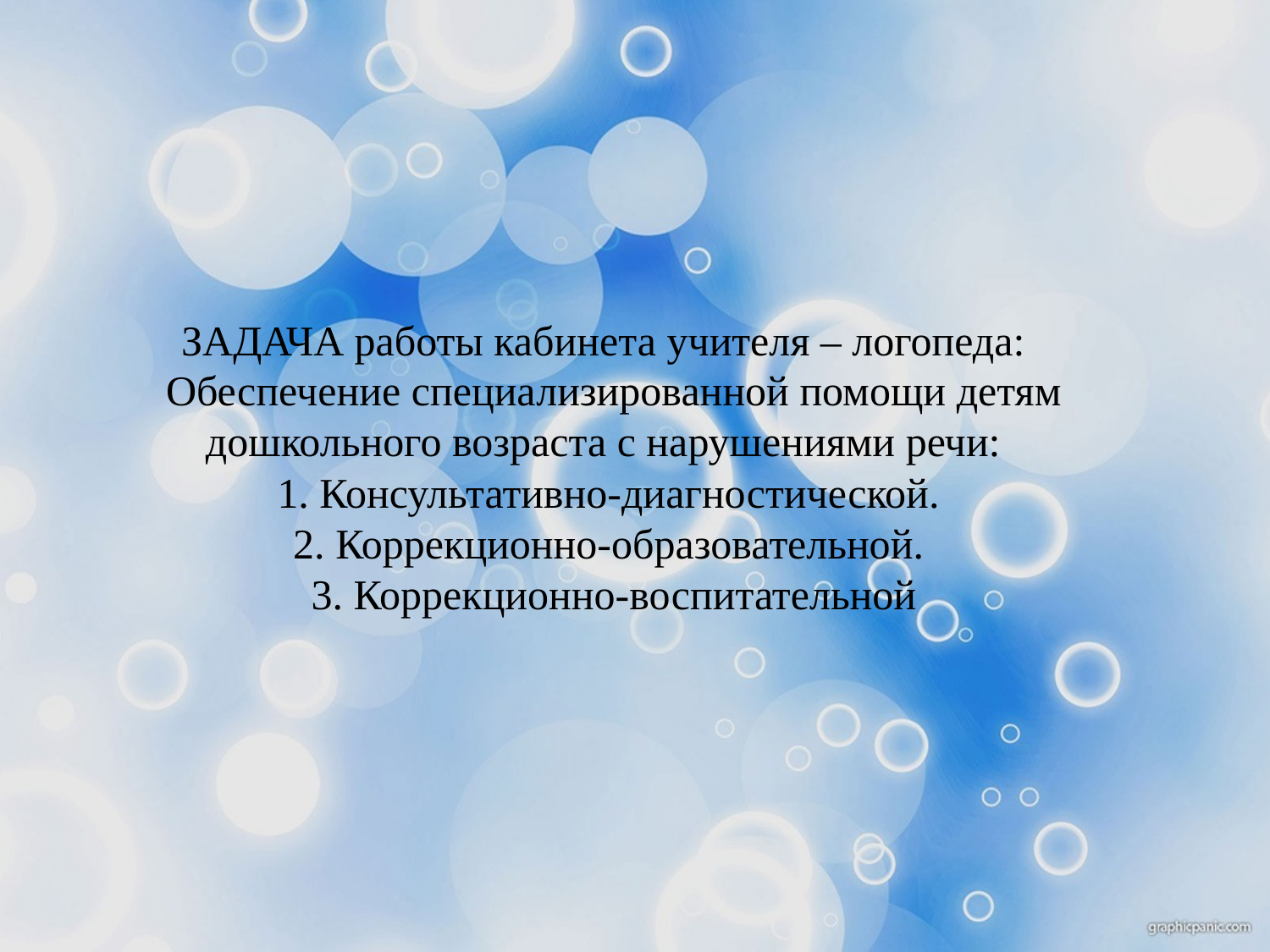

# ЗАДАЧА работы кабинета учителя – логопеда: Обеспечение специализированной помощи детям дошкольного возраста с нарушениями речи: 1. Консультативно-диагностической. 2. Коррекционно-образовательной. 3. Коррекционно-воспитательной